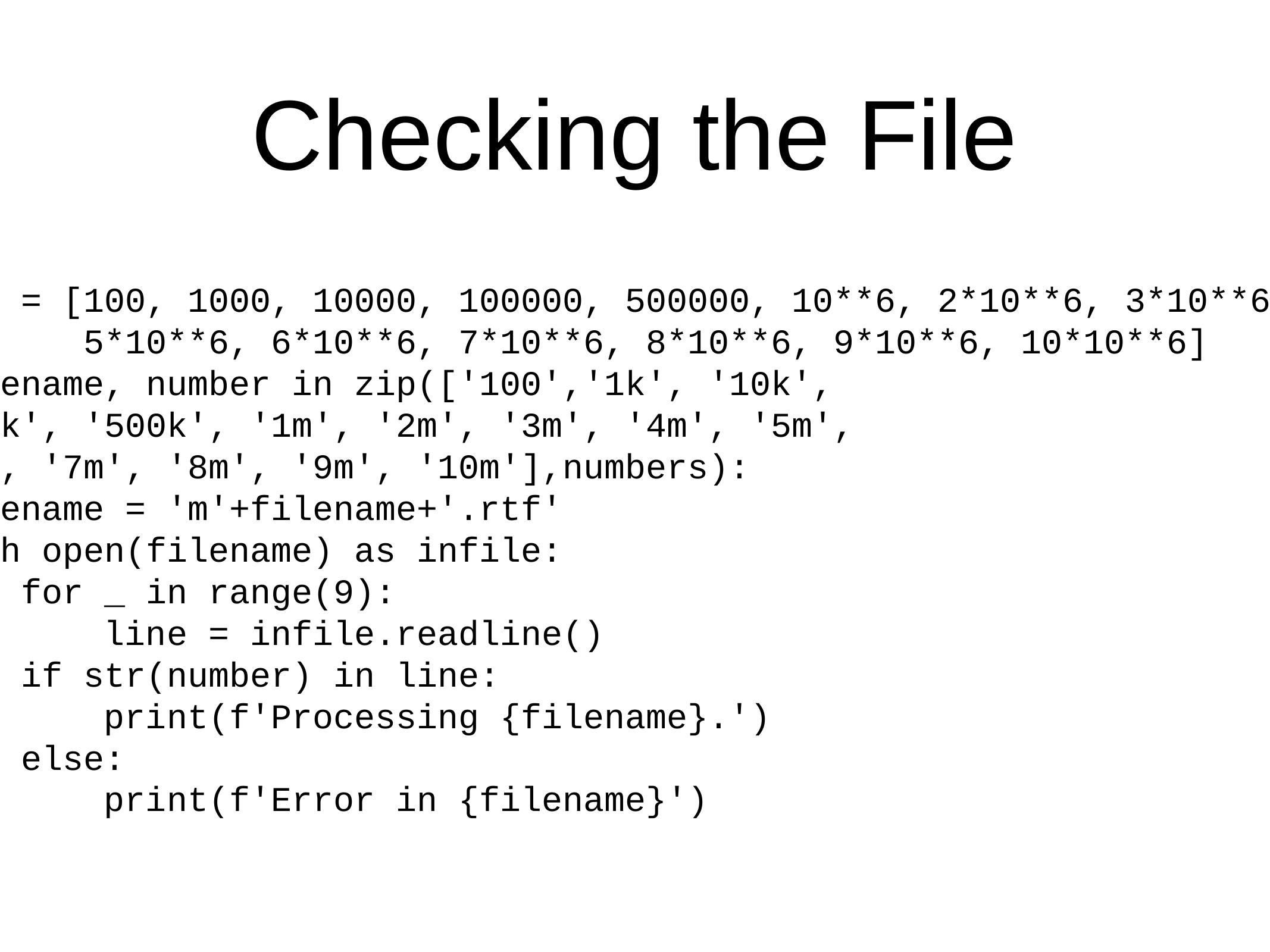

# Checking the File
numbers = [100, 1000, 10000, 100000, 500000, 10**6, 2*10**6, 3*10**6, 4*10**6,
           5*10**6, 6*10**6, 7*10**6, 8*10**6, 9*10**6, 10*10**6]
for filename, number in zip(['100','1k', '10k',
   '100k', '500k', '1m', '2m', '3m', '4m', '5m',
   '6m', '7m', '8m', '9m', '10m'],numbers):
    filename = 'm'+filename+'.rtf'
    with open(filename) as infile:
        for _ in range(9):
            line = infile.readline()
        if str(number) in line:
            print(f'Processing {filename}.')
        else:
            print(f'Error in {filename}')